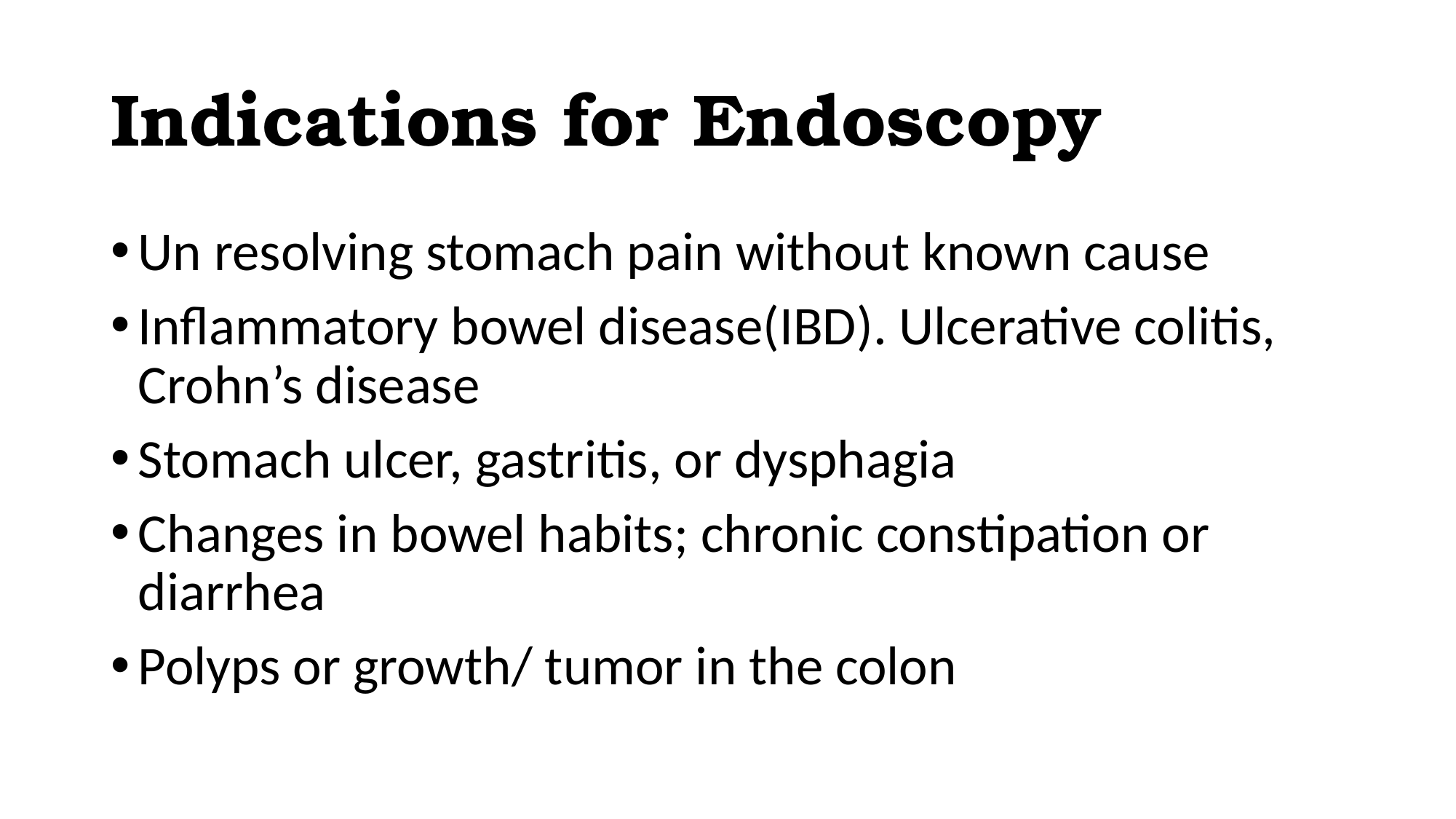

# Indications for Endoscopy
Un resolving stomach pain without known cause
Inflammatory bowel disease(IBD). Ulcerative colitis, Crohn’s disease
Stomach ulcer, gastritis, or dysphagia
Changes in bowel habits; chronic constipation or diarrhea
Polyps or growth/ tumor in the colon